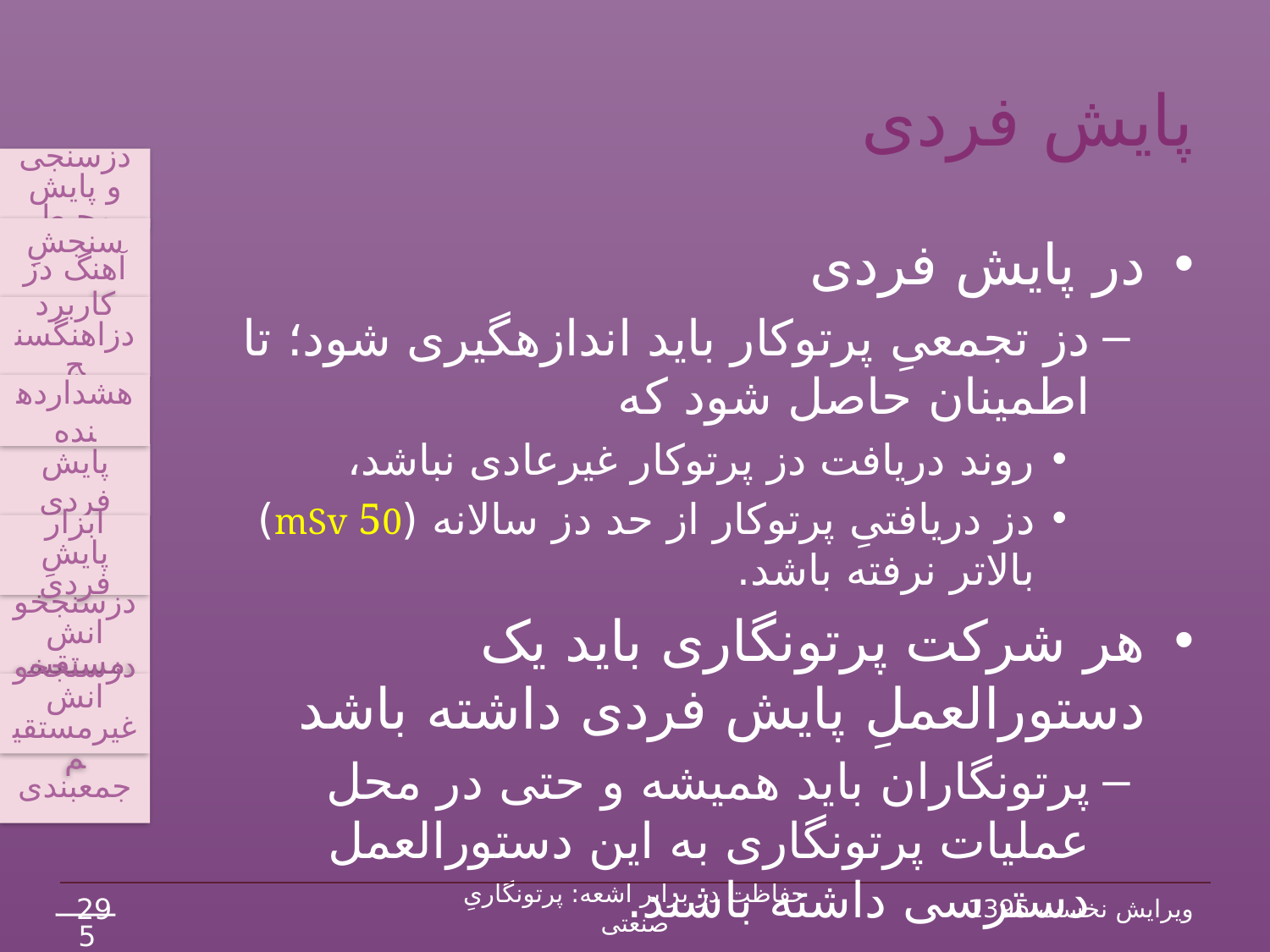

# پایش فردی
دزسنجی و پایش محیط
سنجشِ آهنگ دز
کاربرد دزاهنگ‏سنج
پایش فردی
ابزار پایشِ فردی
جمع‏بندی
هشداردهنده
دزسنج‏خوانش غیرمستقیم
دزسنج‏خوانش مستقیم
در پایش فردی
دز تجمعیِ پرتوکار باید اندازه‏گیری شود؛ تا اطمینان حاصل شود که
روند دریافت دز پرتوکار غیرعادی نباشد،
دز دریافتیِ پرتوکار از حد دز سالانه (mSv 50) بالاتر نرفته باشد.
هر شرکت پرتونگاری باید یک دستورالعملِ پایش فردی داشته باشد
پرتونگاران باید همیشه و حتی در محل عملیات پرتونگاری به این دستورالعمل دسترسی داشته باشند.
29
حفاظت در برابر اشعه: پرتونگاریِ صنعتی
ویرایش نخست 1395
54